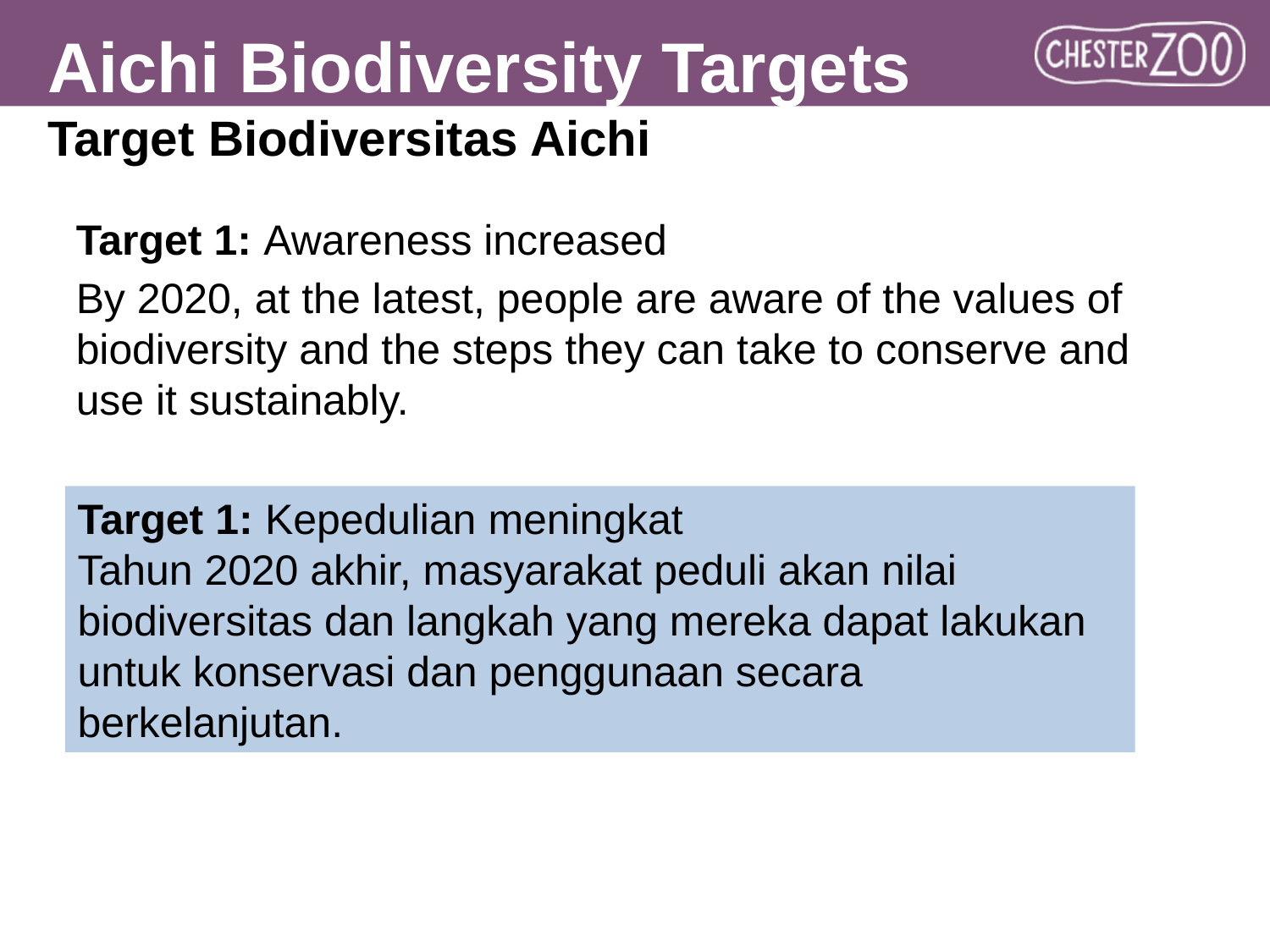

# Aichi Biodiversity Targets Target Biodiversitas Aichi
Target 1: Awareness increased
By 2020, at the latest, people are aware of the values of biodiversity and the steps they can take to conserve and use it sustainably.

Target 1: Kepedulian meningkat
Tahun 2020 akhir, masyarakat peduli akan nilai biodiversitas dan langkah yang mereka dapat lakukan untuk konservasi dan penggunaan secara berkelanjutan.